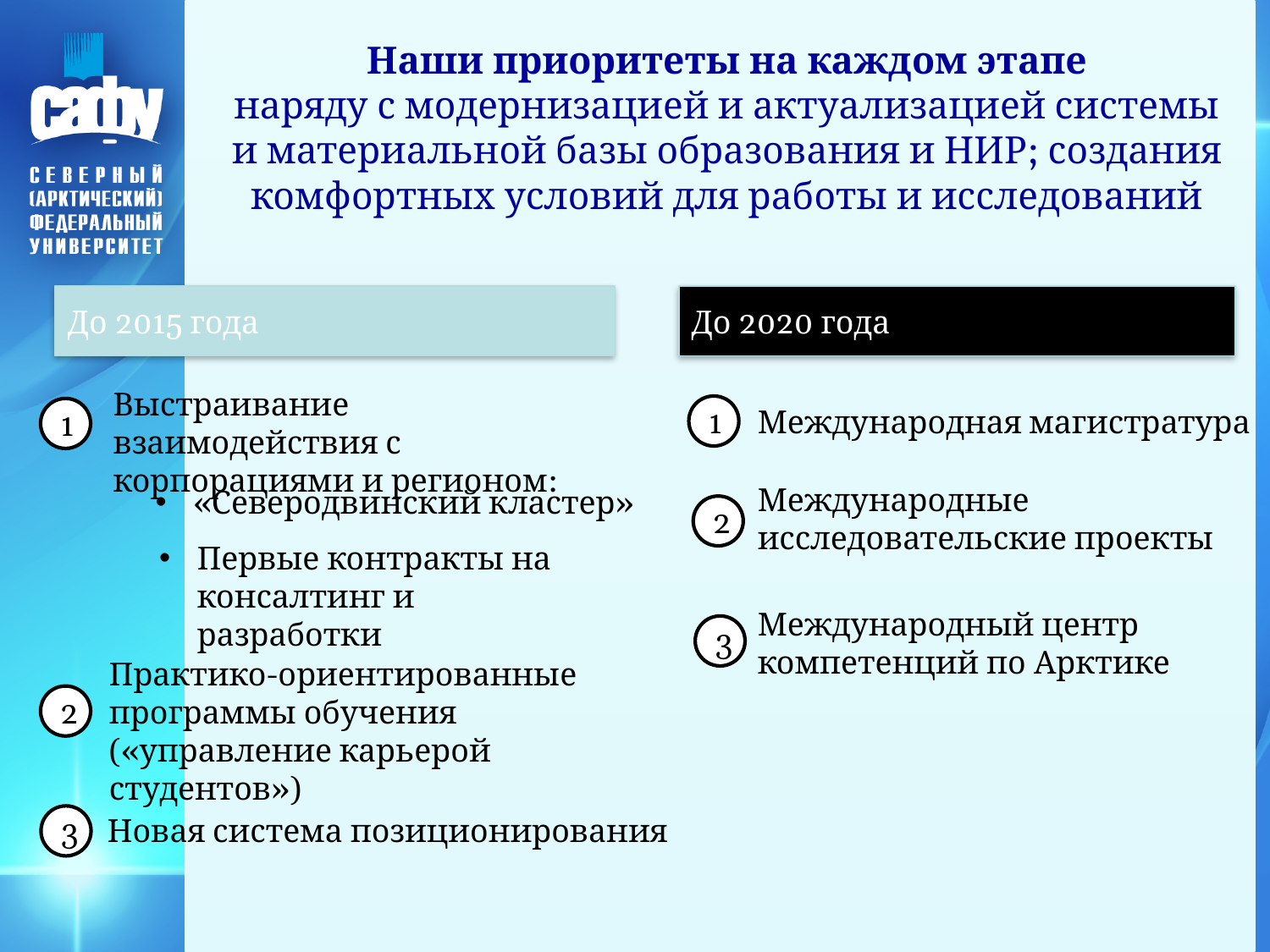

# Наши приоритеты на каждом этапе наряду с модернизацией и актуализацией системы и материальной базы образования и НИР; создания комфортных условий для работы и исследований
До 2015 года
Выстраивание взаимодействия с корпорациями и регионом:
1
«Северодвинский кластер»
Первые контракты на консалтинг и разработки
Практико-ориентированные программы обучения («управление карьерой студентов»)
2
Новая система позиционирования
3
До 2020 года
Международная магистратура
1
Международные исследовательские проекты
2
Международный центр компетенций по Арктике
3